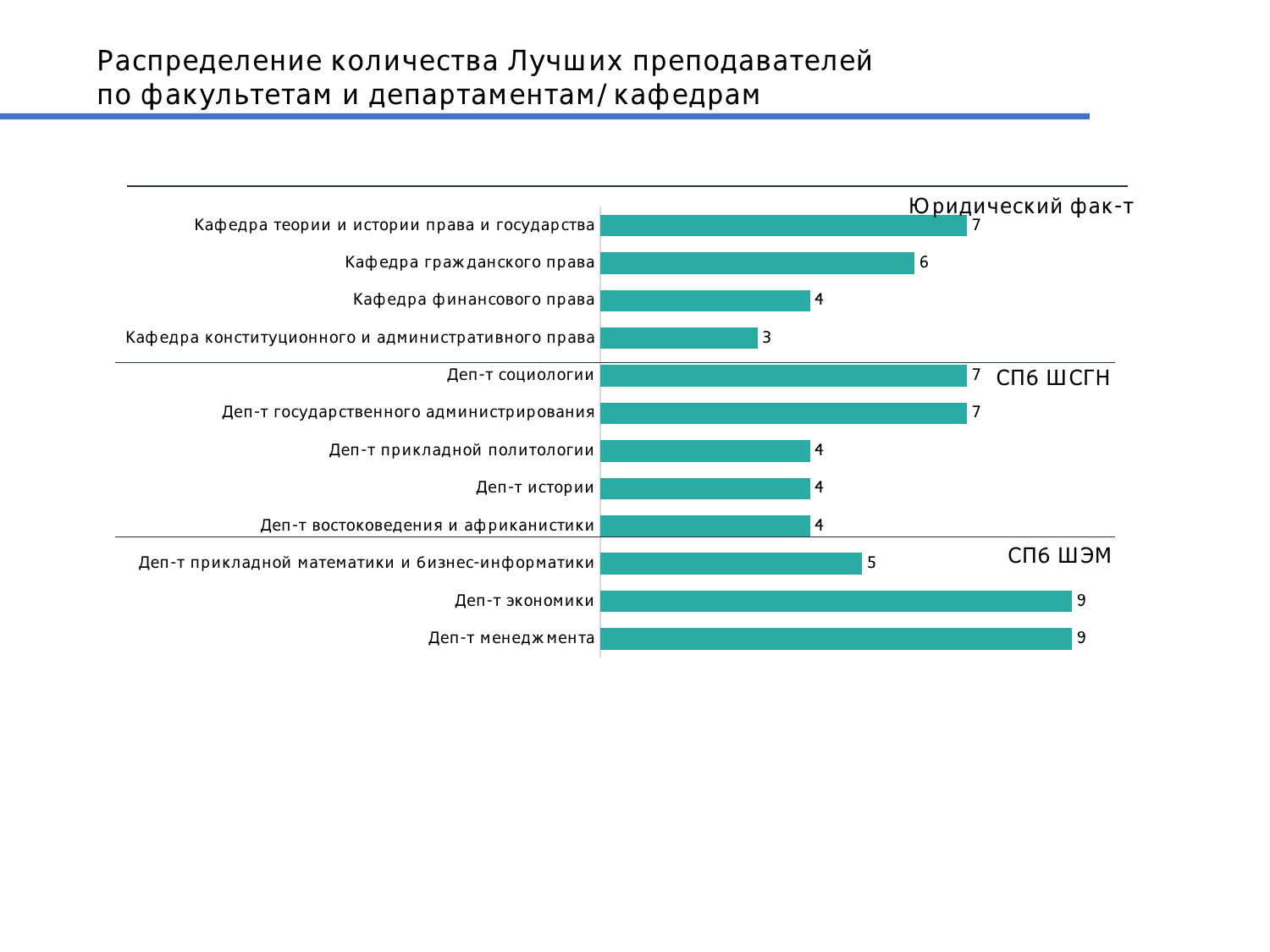

# Распределение количества Лучших преподавателей по факультетам и департаментам/кафедрам
Юридический фак-т

### Chart

| Category |  |
|---|---|
| Деп-т менеджмента | 9.0 |
| Деп-т экономики | 9.0 |
| Деп-т прикладной математики и бизнес-информатики | 5.0 |
| Деп-т востоковедения и африканистики | 4.0 |
| Деп-т истории | 4.0 |
| Деп-т прикладной политологии | 4.0 |
| Деп-т государственного администрирования | 7.0 |
| Деп-т социологии | 7.0 |
| Кафедра конституционного и административного права | 3.0 |
| Кафедра финансового права | 4.0 |
| Кафедра гражданского права | 6.0 |
| Кафедра теории и истории права и государства | 7.0 |
СПб ШСГН
СПб ШЭМ